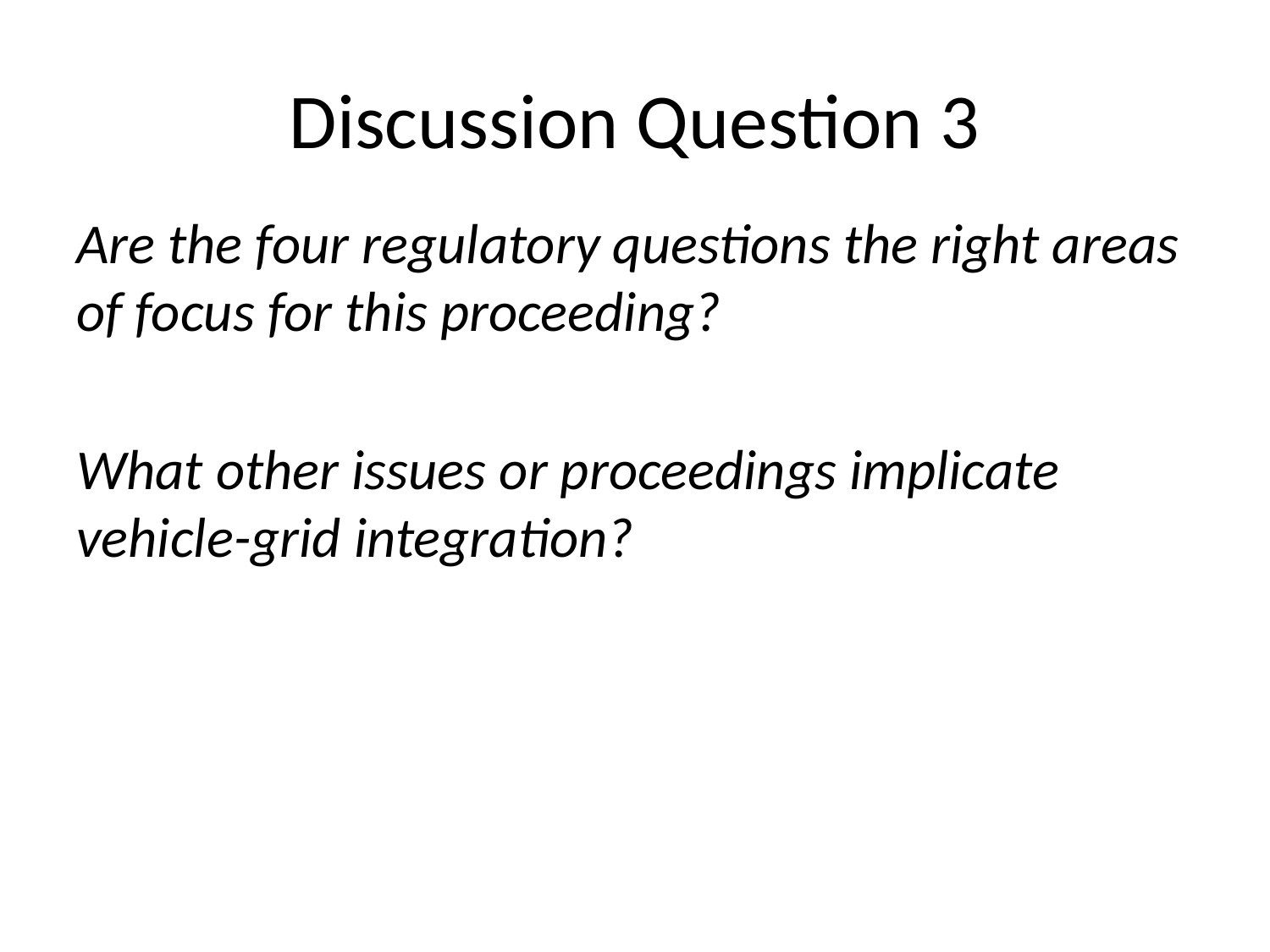

# Discussion Question 3
Are the four regulatory questions the right areas of focus for this proceeding?

What other issues or proceedings implicate vehicle-grid integration?